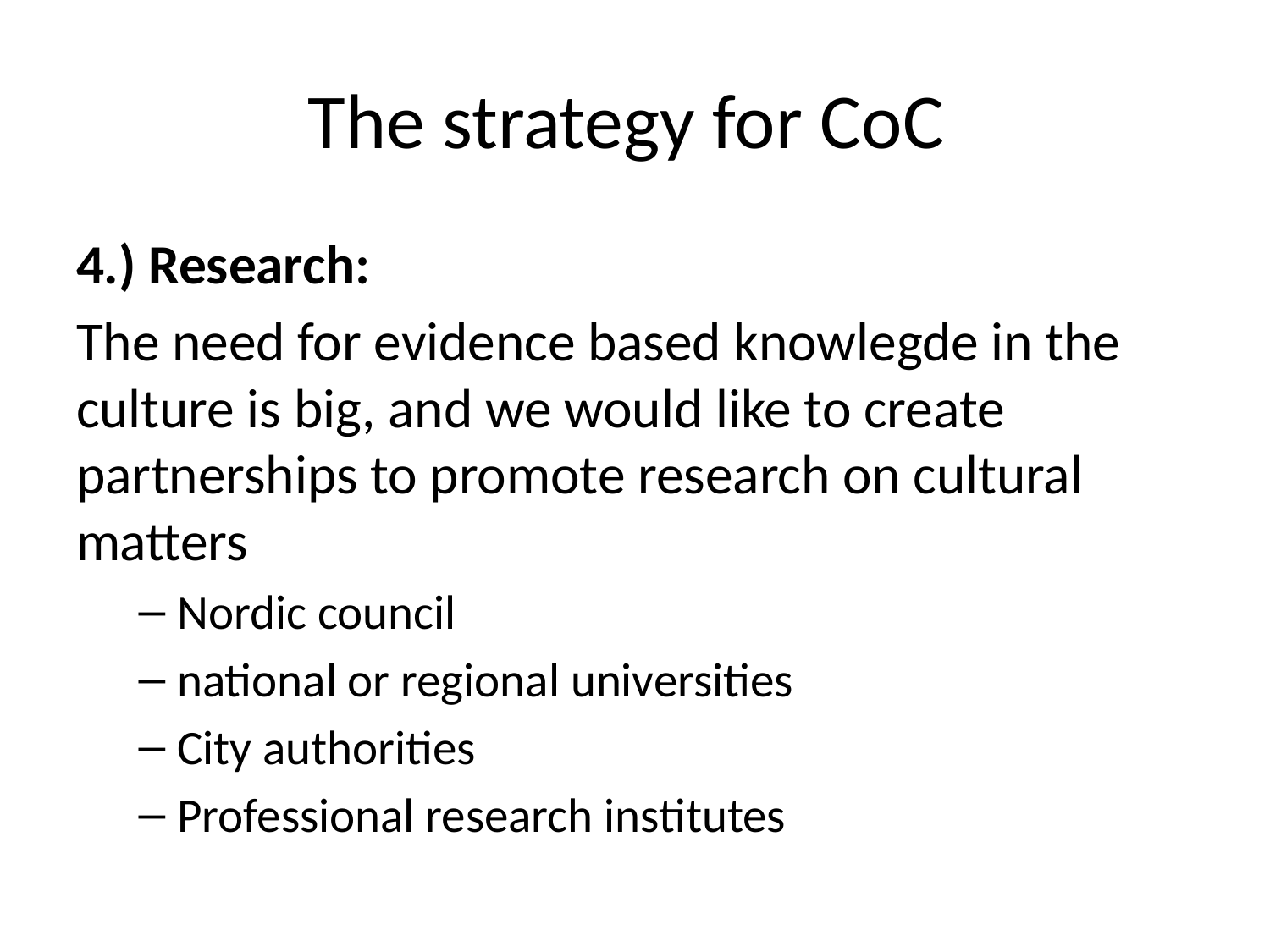

# The strategy for CoC
4.) Research:
The need for evidence based knowlegde in the culture is big, and we would like to create partnerships to promote research on cultural matters
Nordic council
national or regional universities
City authorities
Professional research institutes